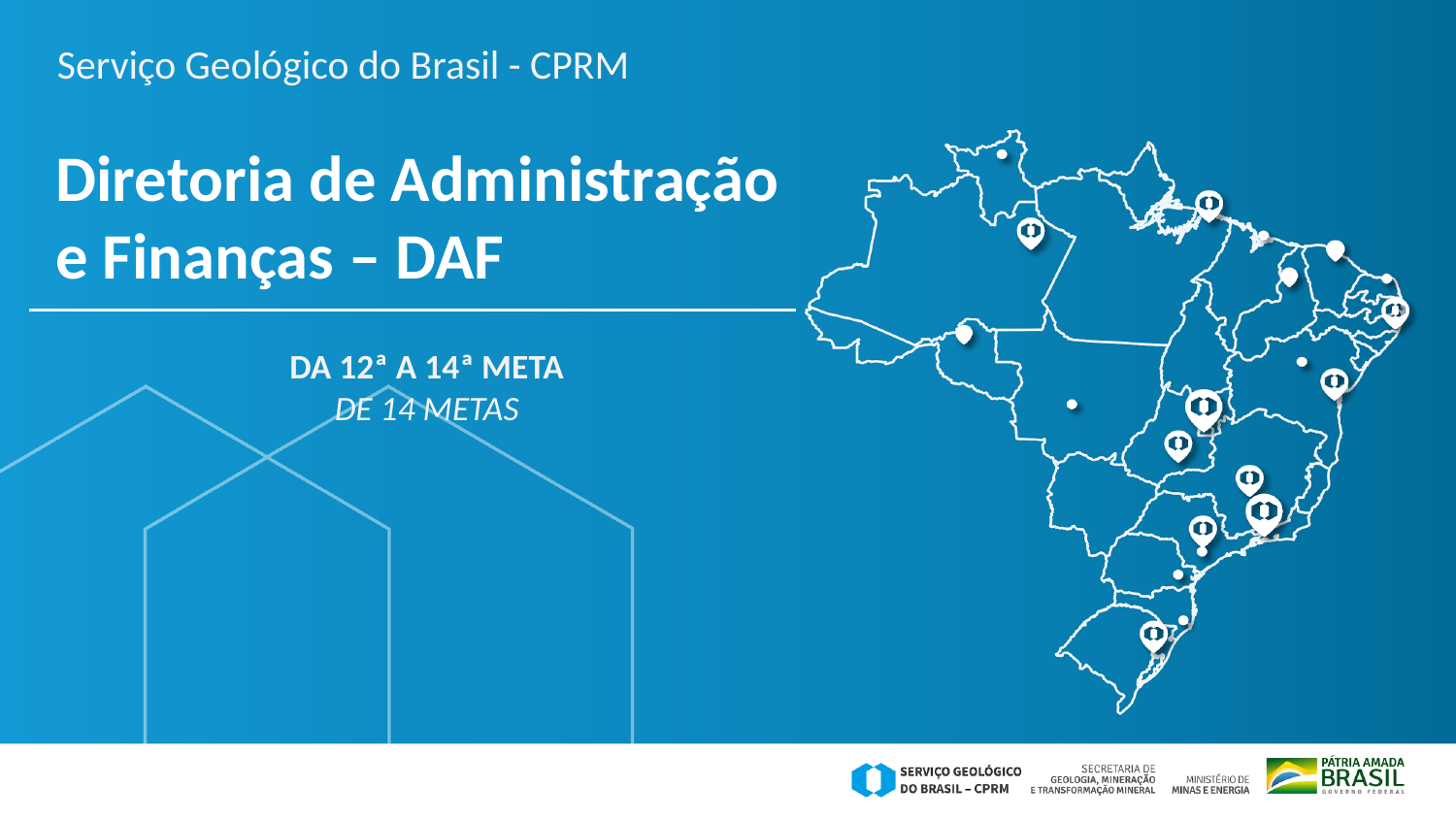

Serviço Geológico do Brasil - CPRM
Diretoria de Administração e Finanças – DAF
DA 12ª A 14ª META
DE 14 METAS